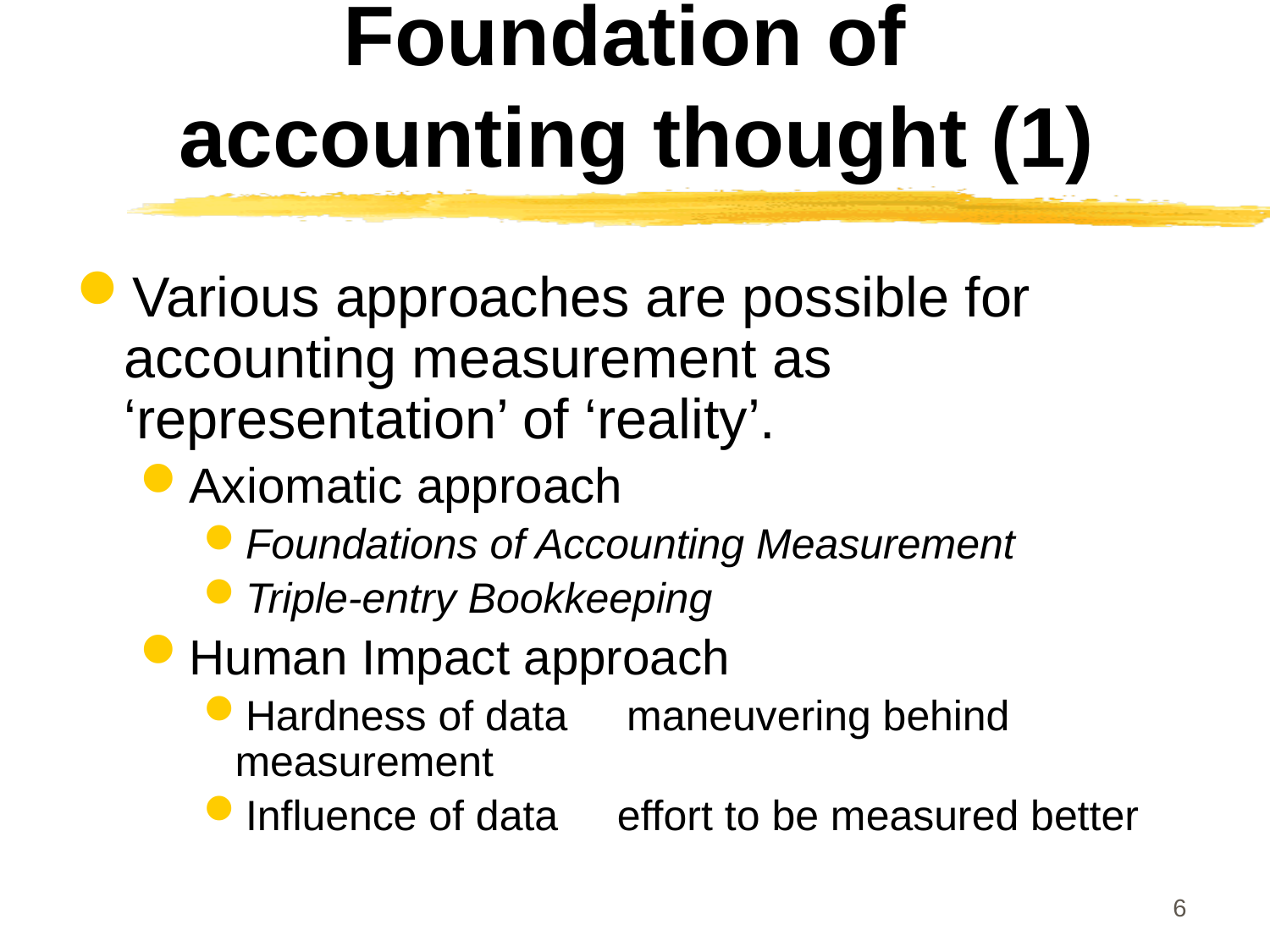

# Foundation of accounting thought (1)
Various approaches are possible for accounting measurement as ‘representation’ of ‘reality’.
Axiomatic approach
Foundations of Accounting Measurement
Triple-entry Bookkeeping
Human Impact approach
Hardness of data     maneuvering behind measurement
Influence of data     effort to be measured better
6